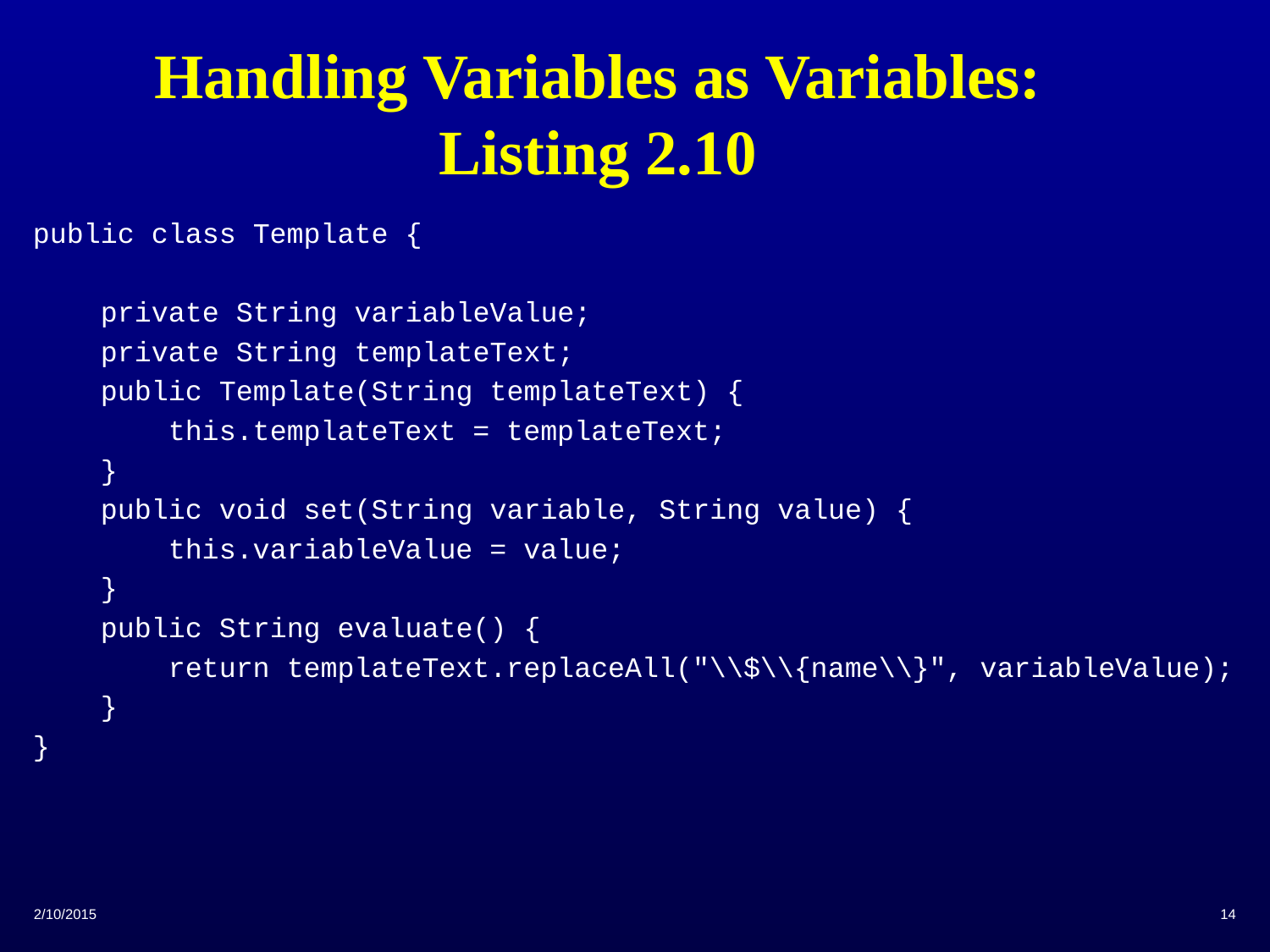

# Handling Variables as Variables: Listing 2.10

public class Template {

    private String variableValue;
    private String templateText;
    public Template(String templateText) {
        this.templateText = templateText;
    }
    public void set(String variable, String value) {
        this.variableValue = value;
    }
    public String evaluate() {
        return templateText.replaceAll("\\$\\{name\\}", variableValue);
    }
}
2/10/2015
14